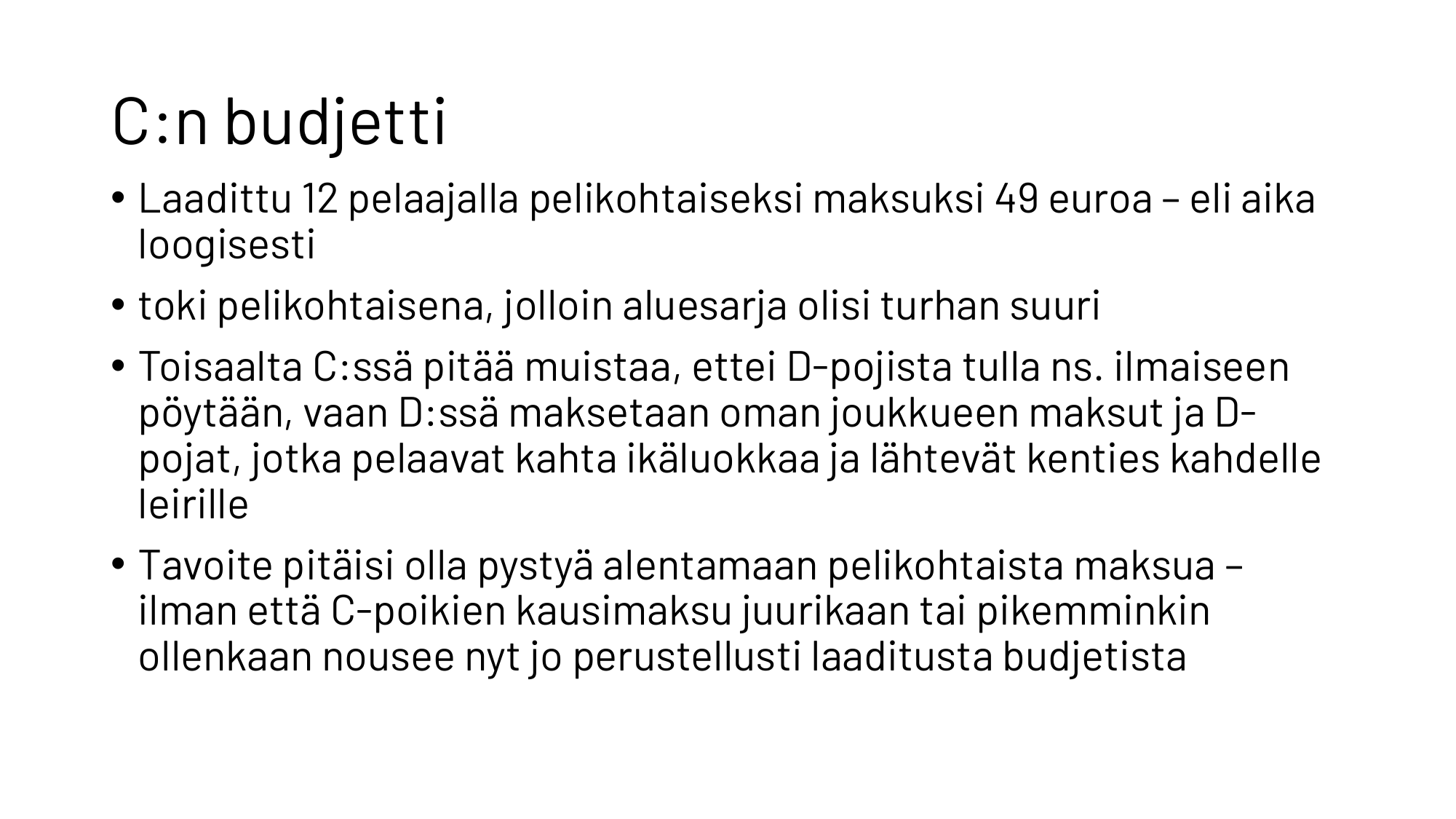

# C:n budjetti
Laadittu 12 pelaajalla pelikohtaiseksi maksuksi 49 euroa – eli aika loogisesti
toki pelikohtaisena, jolloin aluesarja olisi turhan suuri
Toisaalta C:ssä pitää muistaa, ettei D-pojista tulla ns. ilmaiseen pöytään, vaan D:ssä maksetaan oman joukkueen maksut ja D-pojat, jotka pelaavat kahta ikäluokkaa ja lähtevät kenties kahdelle leirille
Tavoite pitäisi olla pystyä alentamaan pelikohtaista maksua – ilman että C-poikien kausimaksu juurikaan tai pikemminkin ollenkaan nousee nyt jo perustellusti laaditusta budjetista